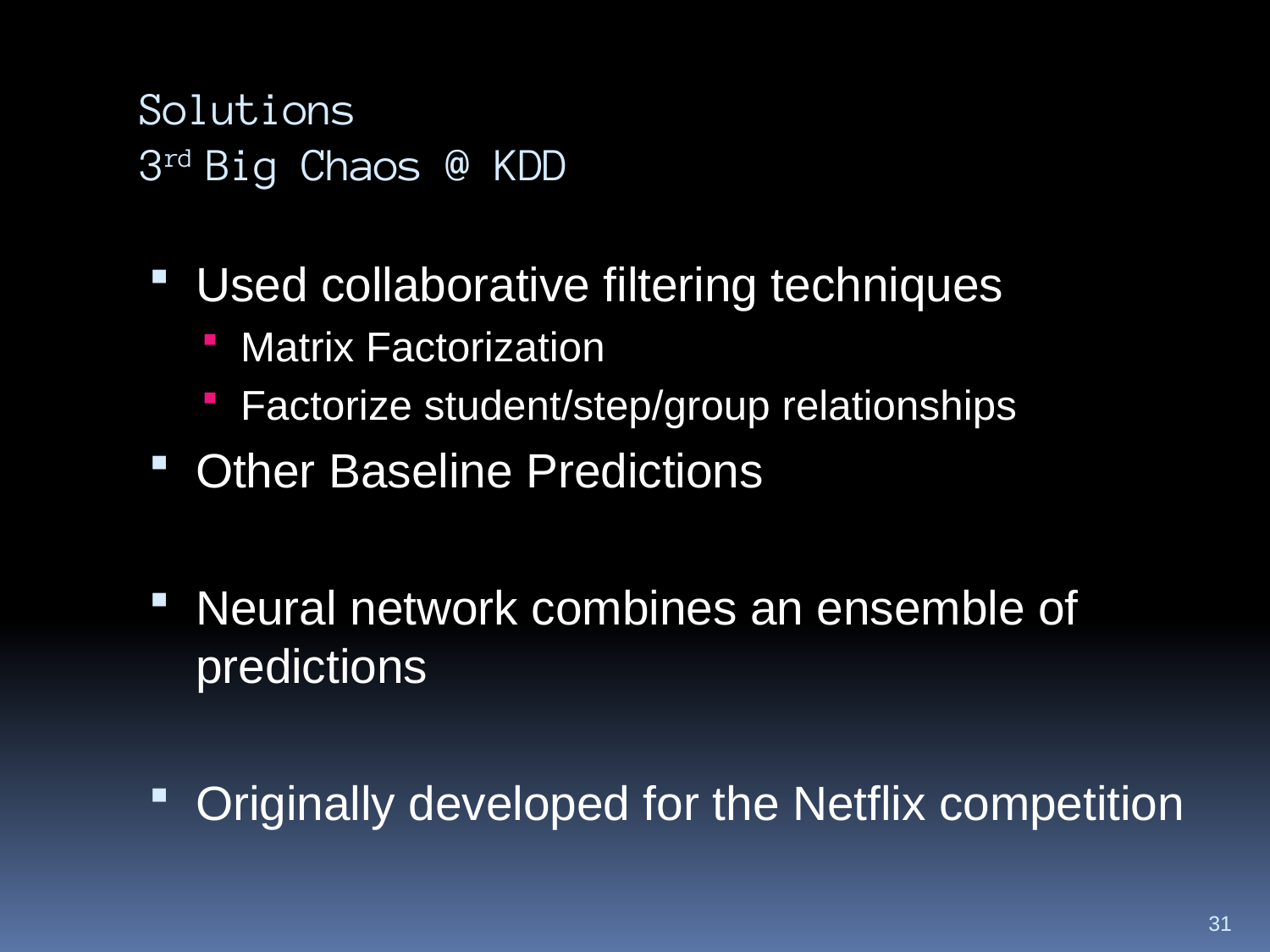

# Solutions 3rd Big Chaos @ KDD
Used collaborative filtering techniques
Matrix Factorization
Factorize student/step/group relationships
Other Baseline Predictions

Neural network combines an ensemble of predictions

Originally developed for the Netflix competition
31